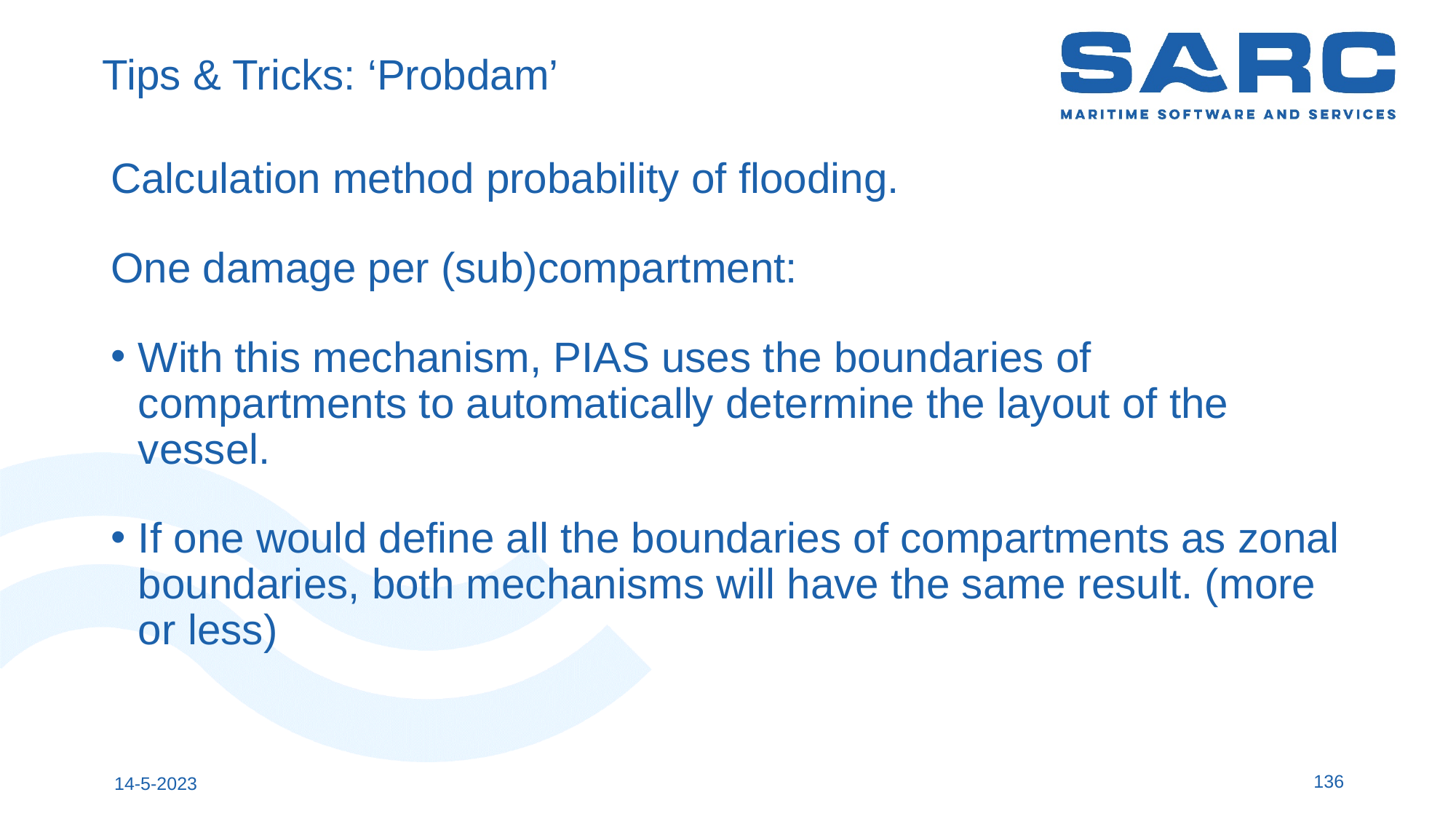

# Tips & Tricks: ‘Probdam’
Calculation method probability of flooding.

One damage per (sub)compartment:

With this mechanism, PIAS uses the boundaries of compartments to automatically determine the layout of the vessel.

If one would define all the boundaries of compartments as zonal boundaries, both mechanisms will have the same result. (more or less)
136
14-5-2023